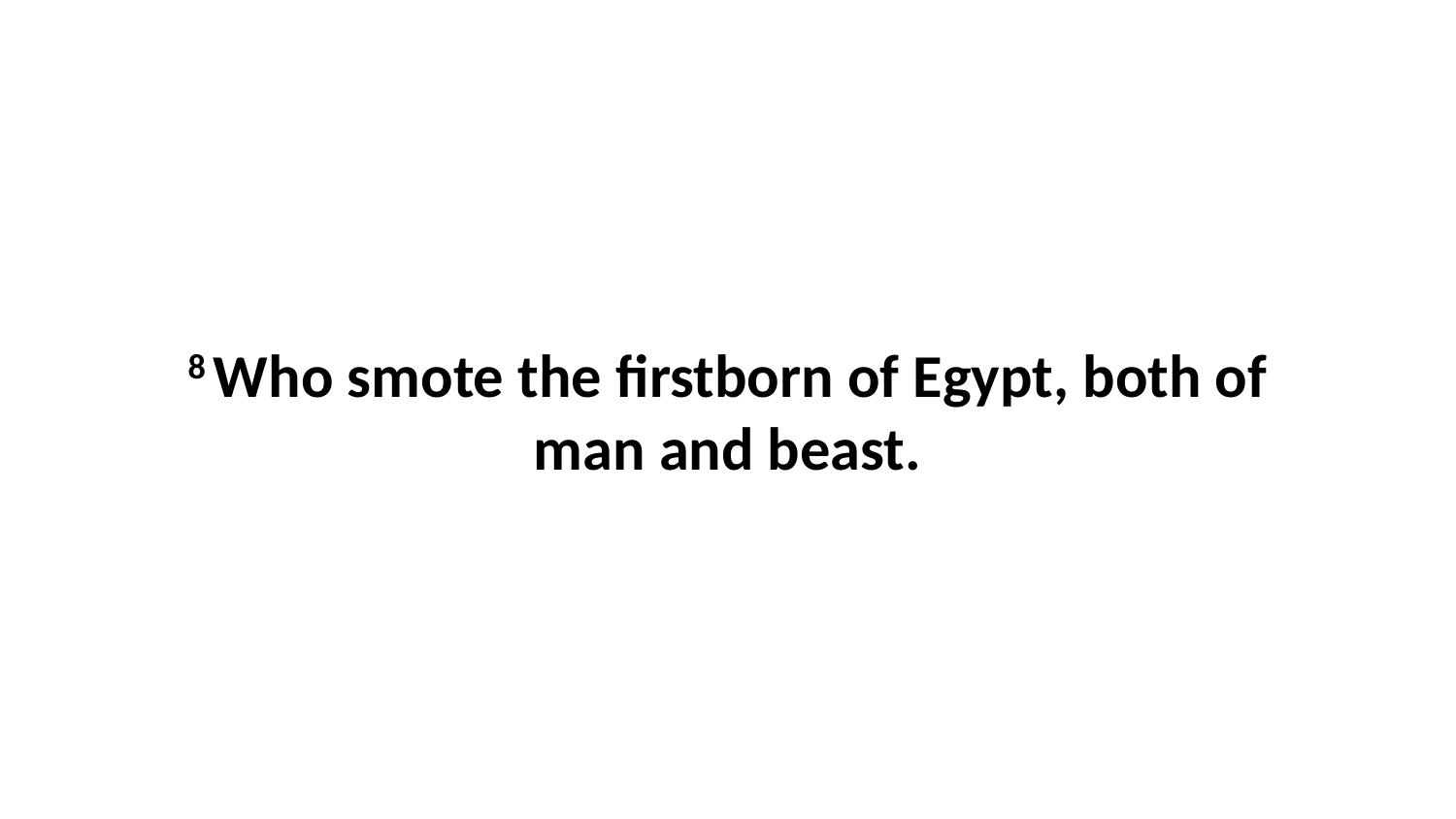

8 Who smote the firstborn of Egypt, both of man and beast.